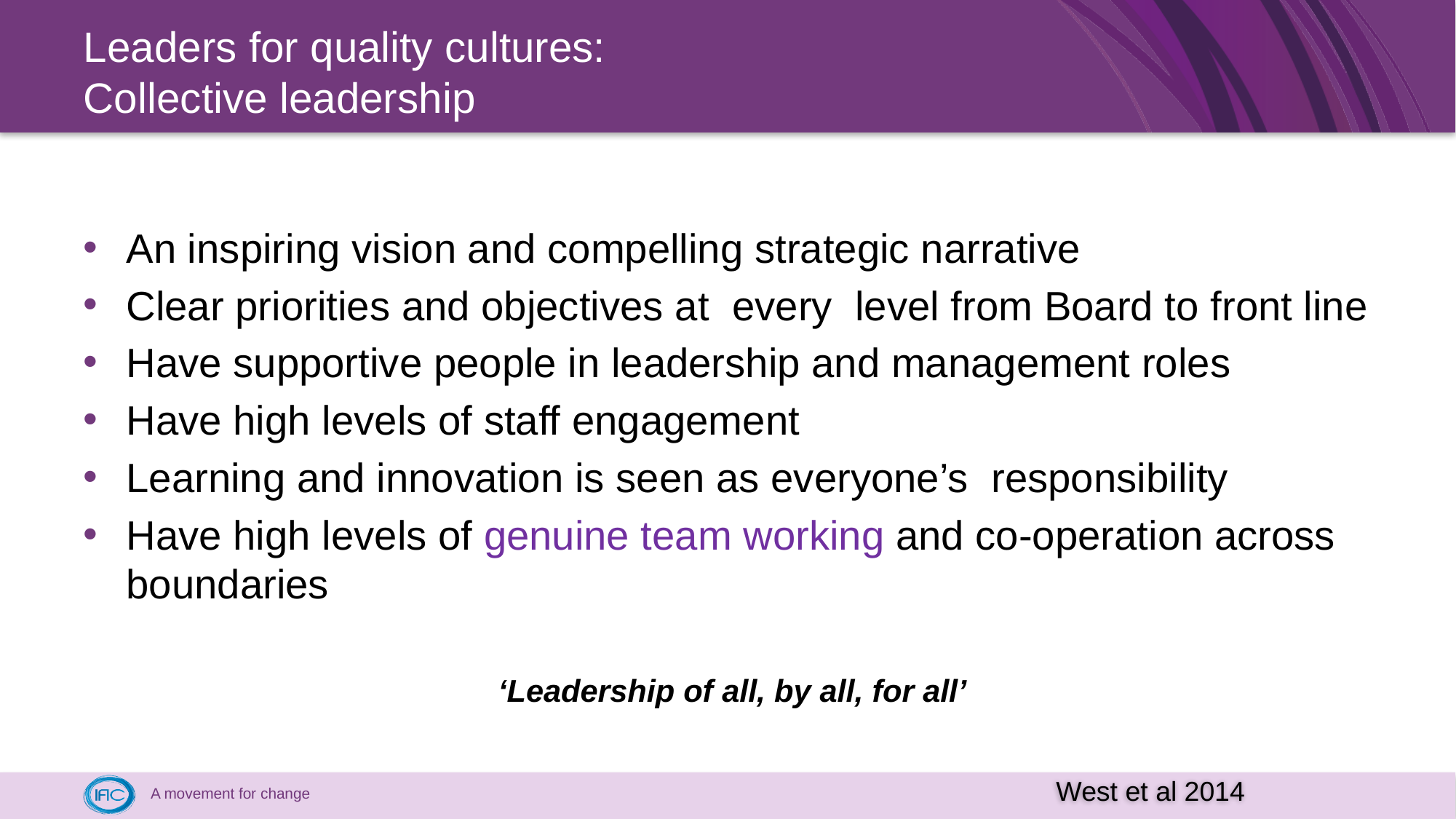

# Leaders for quality cultures: Collective leadership

An inspiring vision and compelling strategic narrative
Clear priorities and objectives at  every  level from Board to front line
Have supportive people in leadership and management roles
Have high levels of staff engagement
Learning and innovation is seen as everyone’s  responsibility
Have high levels of genuine team working and co-operation across boundaries

‘Leadership of all, by all, for all’

West et al 2014